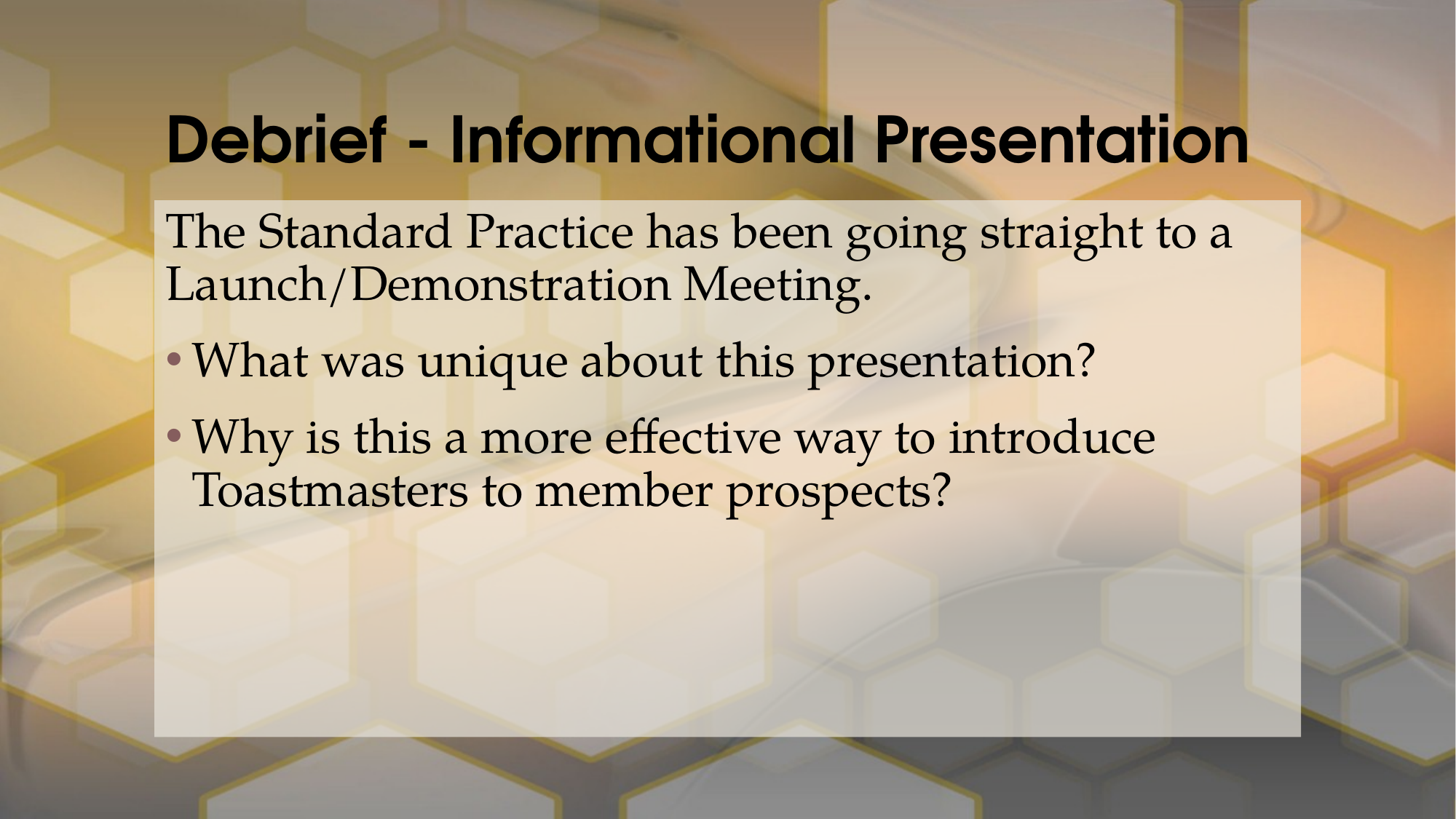

# Debrief - Informational Presentation
The Standard Practice has been going straight to a Launch/Demonstration Meeting.
What was unique about this presentation?
Why is this a more effective way to introduce Toastmasters to member prospects?